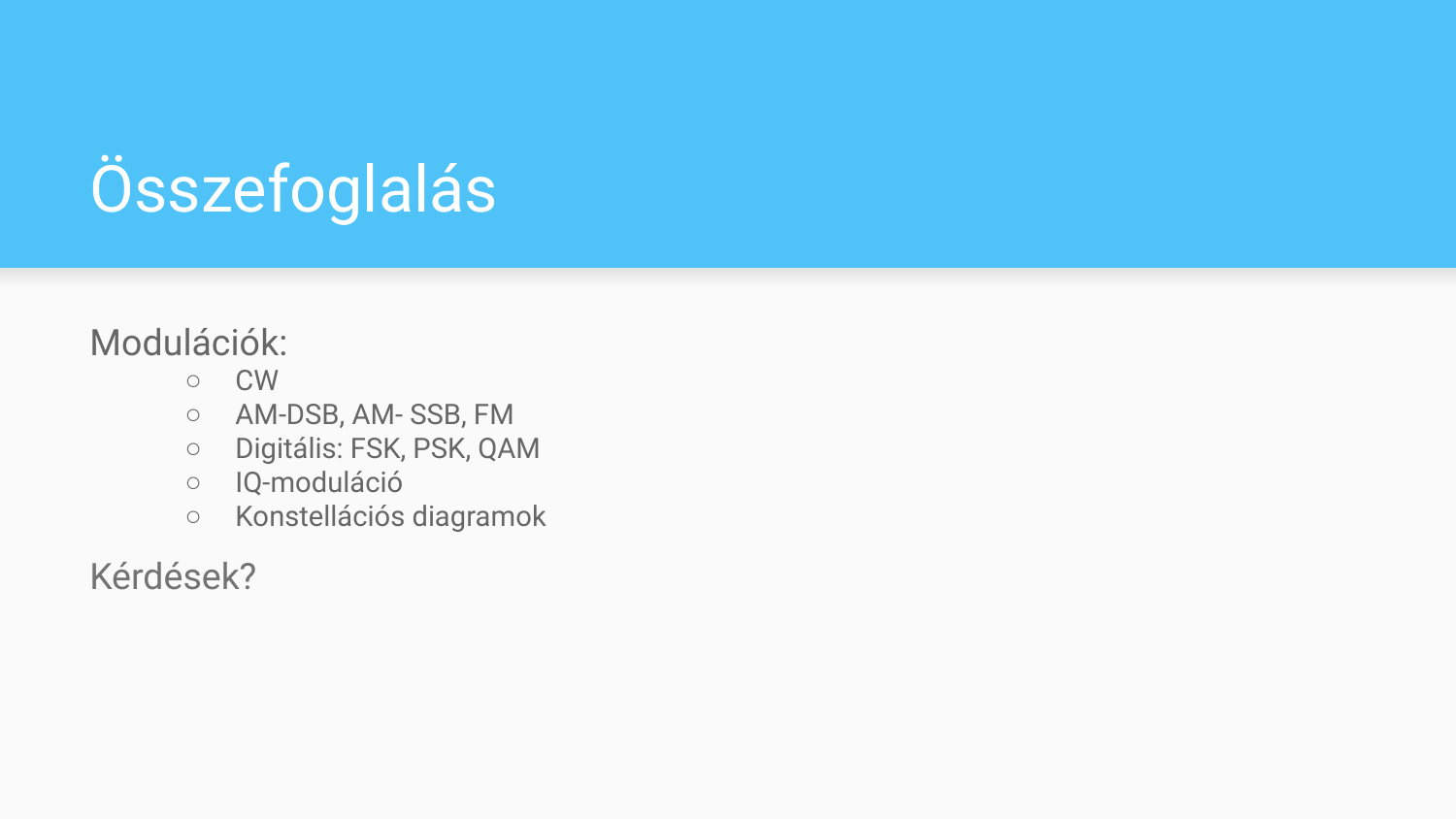

# Összefoglalás
Modulációk:
CW
AM-DSB, AM- SSB, FM
Digitális: FSK, PSK, QAM
IQ-moduláció
Konstellációs diagramok

Kérdések?